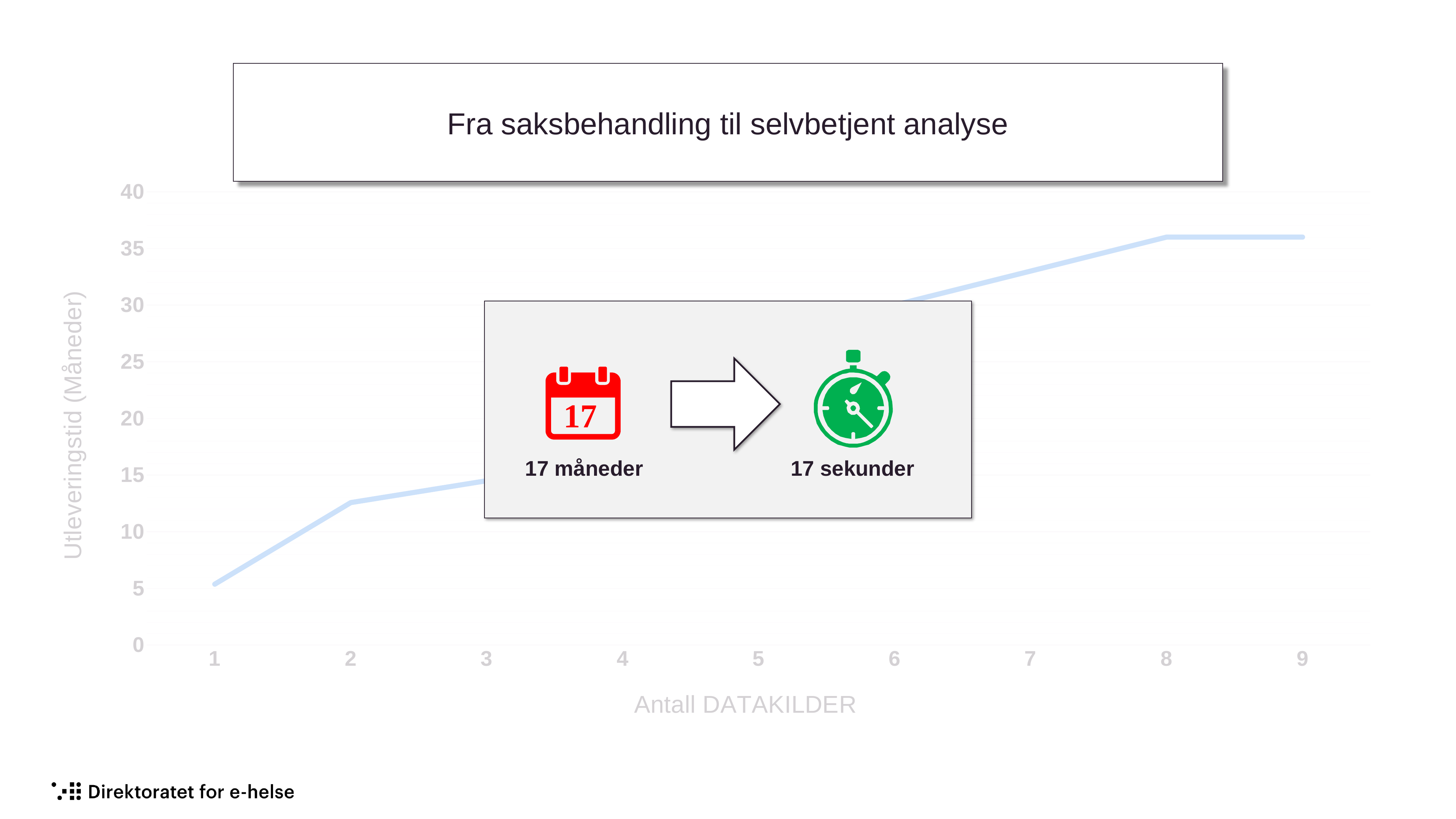

Fra saksbehandling til selvbetjent analyse

### Chart: Gjennomsnittlig utleveringstid for helseregisterdata til forskning

| Category | Gjennomsnittlig utleveringstid |
|---|---|

17 måneder
17 sekunder
17